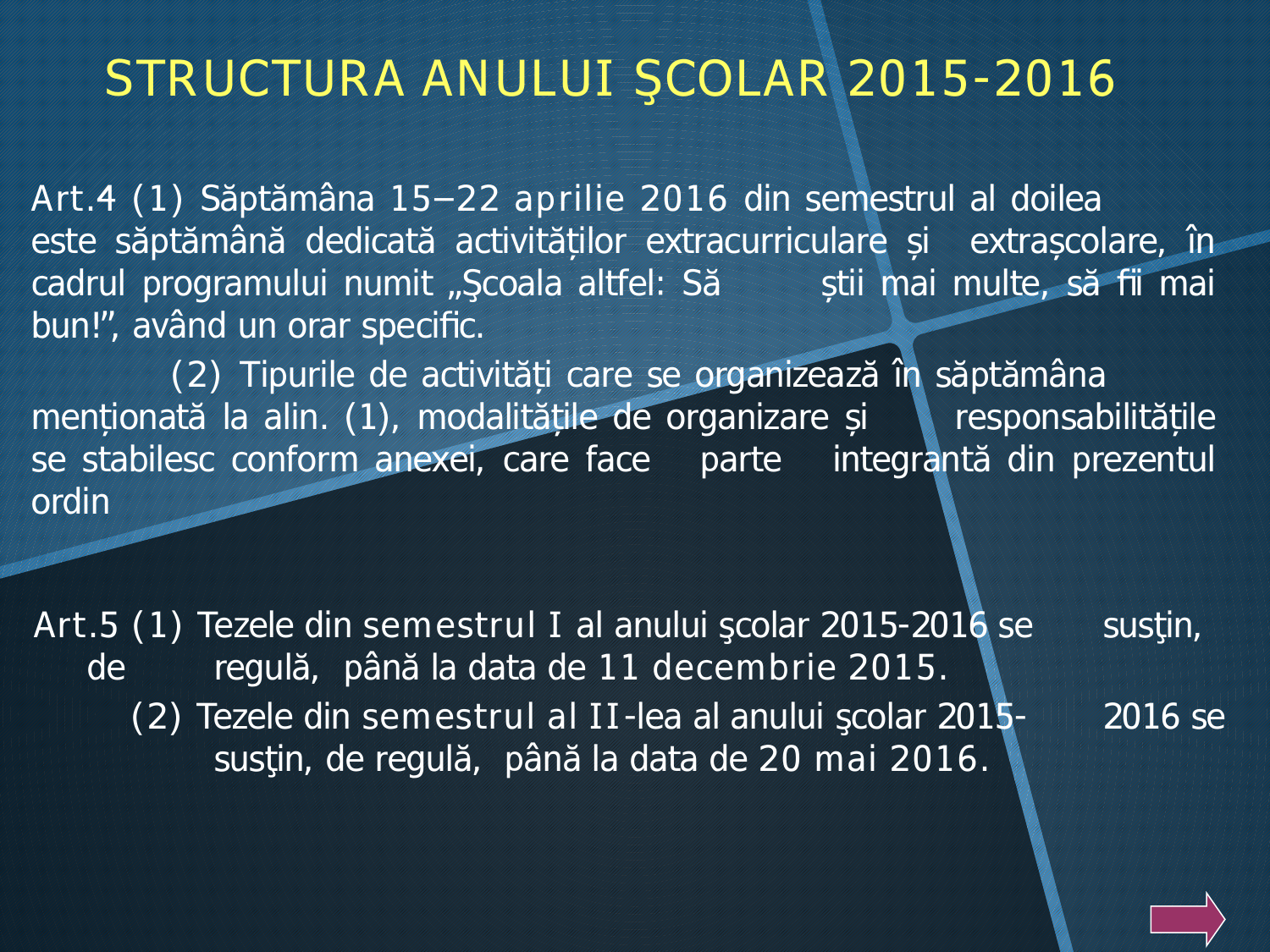

STRUCTURA ANULUI ŞCOLAR 2015-2016
Art.4 (1) Săptămâna 15–22 aprilie 2016 din semestrul al doilea    	este săptămână dedicată activităților extracurriculare și 	extrașcolare, în cadrul programului numit „Şcoala altfel: Să 	știi mai multe, să fii mai bun!”, având un orar specific.
    	(2) Tipurile de activități care se organizează în săptămâna 	menționată la alin. (1), modalitățile de organizare și 	responsabilitățile se stabilesc conform anexei, care face 	parte 	integrantă din prezentul ordin
Art.5 (1) Tezele din semestrul I al anului şcolar 2015-2016 se 	susţin, de 	regulă,  până la data de 11 decembrie 2015.
   	    (2) Tezele din semestrul al II-lea al anului şcolar 2015-	2016 se 	susţin, de regulă,  până la data de 20 mai 2016.